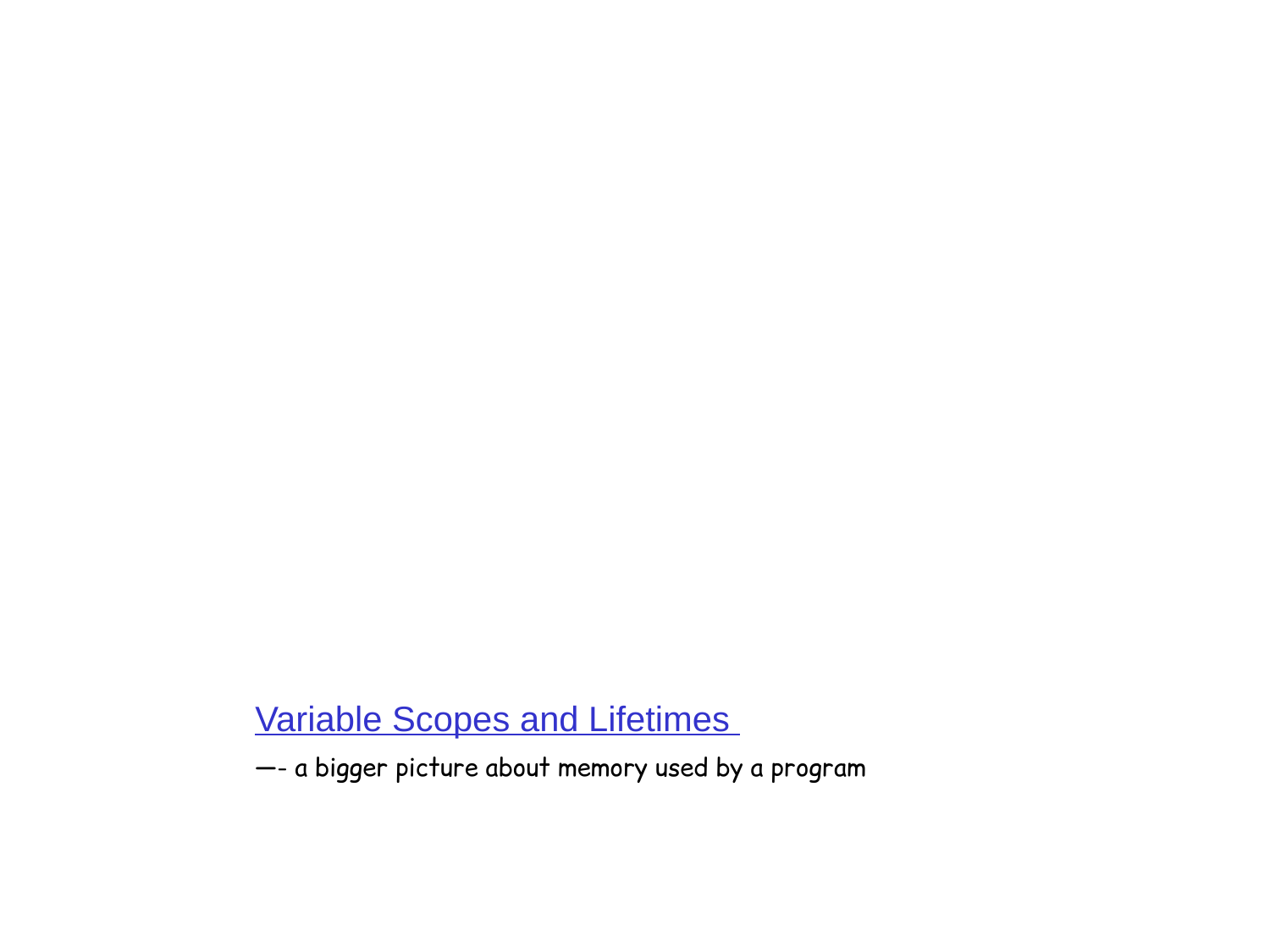

# Variable Scopes and Lifetimes
—- a bigger picture about memory used by a program
28